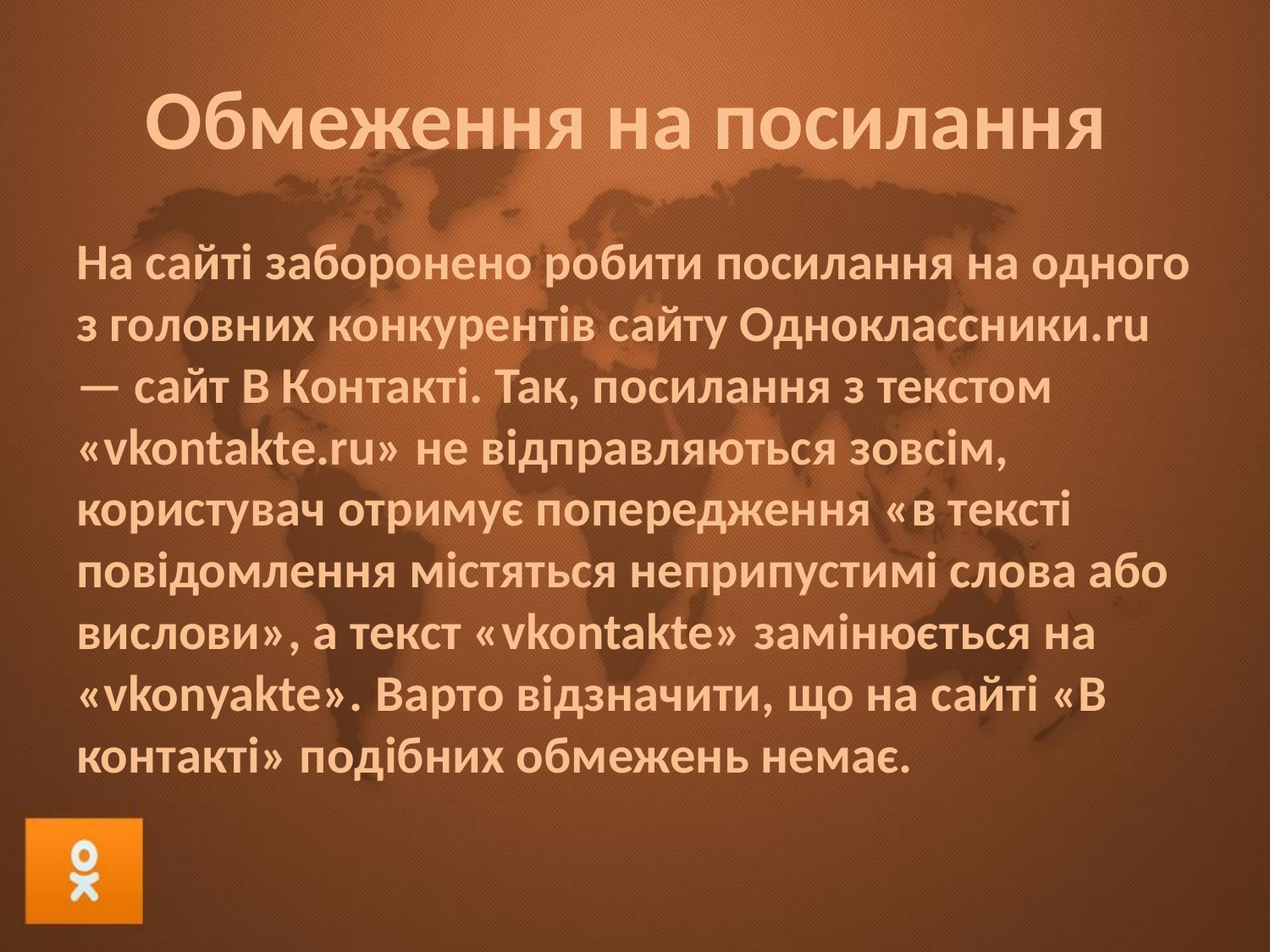

# Обмеження на посилання
На сайті заборонено робити посилання на одного з головних конкурентів сайту Одноклассники.ru — сайт В Контакті. Так, посилання з текстом «vkontakte.ru» не відправляються зовсім, користувач отримує попередження «в тексті повідомлення містяться неприпустимі слова або вислови», а текст «vkontakte» замінюється на «vkonyakte». Варто відзначити, що на сайті «В контакті» подібних обмежень немає.